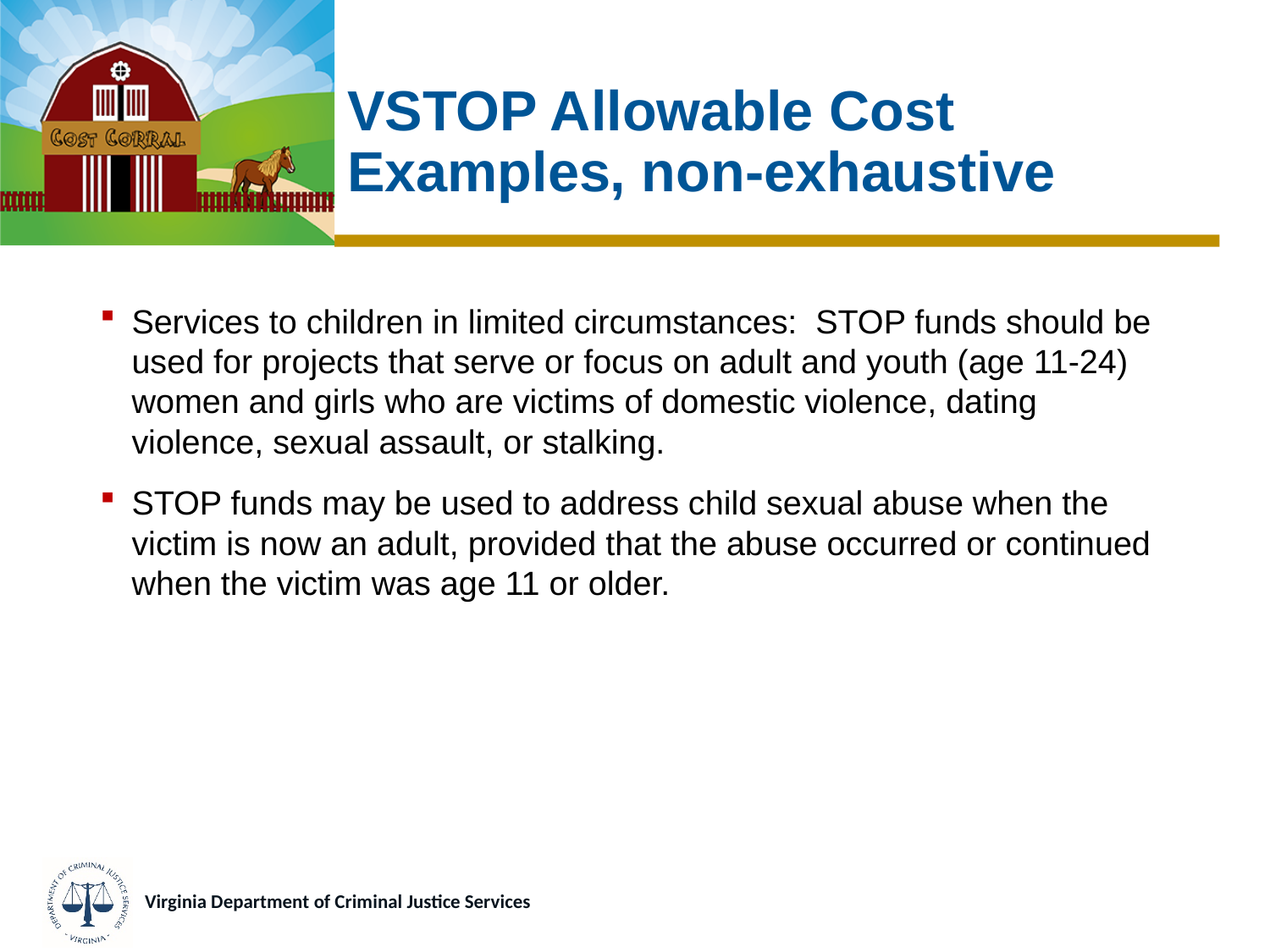

# VSTOP Allowable Cost Examples, non-exhaustive
Services to children in limited circumstances:  STOP funds should be used for projects that serve or focus on adult and youth (age 11-24) women and girls who are victims of domestic violence, dating violence, sexual assault, or stalking.
STOP funds may be used to address child sexual abuse when the victim is now an adult, provided that the abuse occurred or continued when the victim was age 11 or older.
Virginia Department of Criminal Justice Services